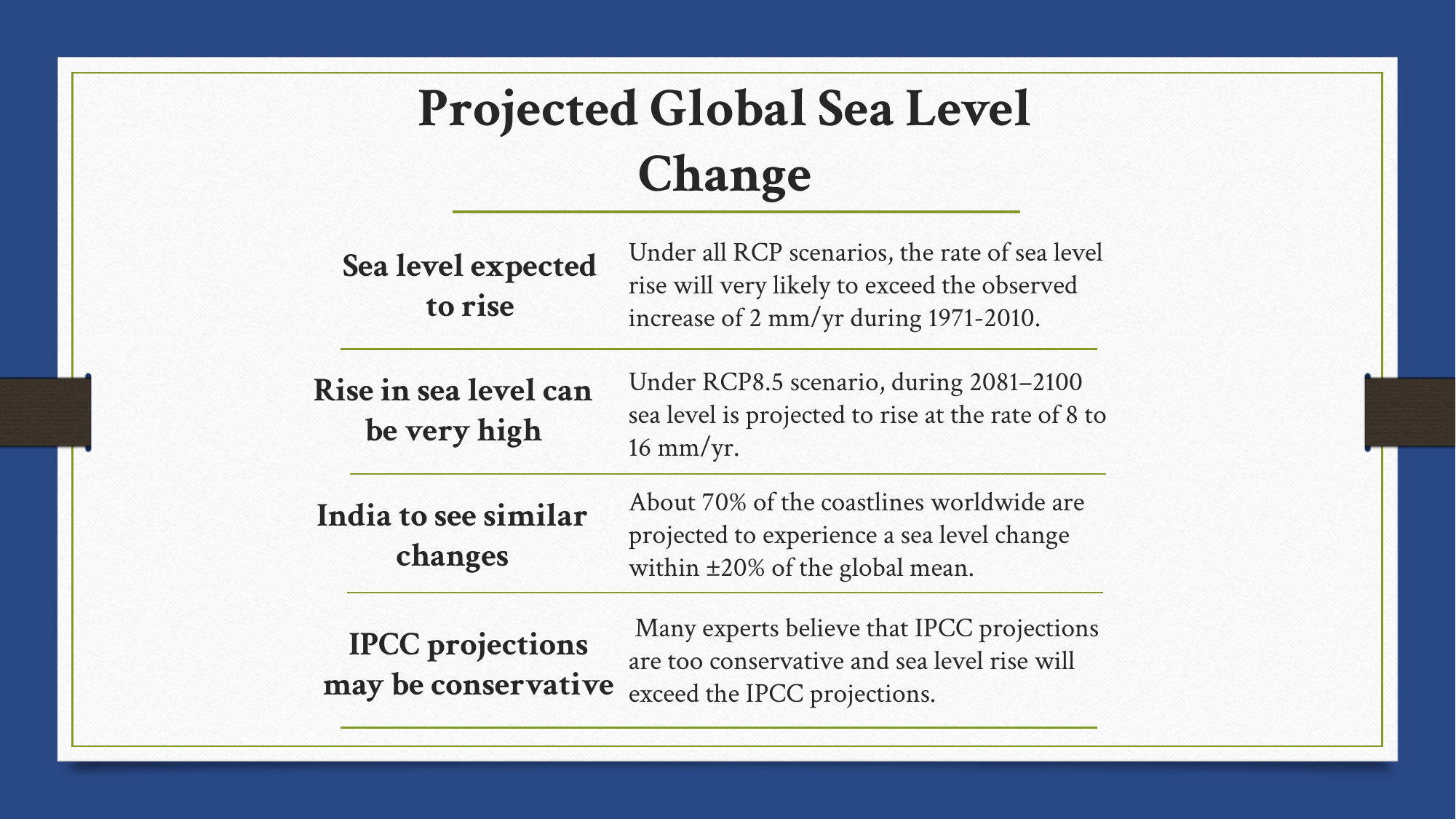

Projected Global Sea Level Change
Under all RCP scenarios, the rate of sea level rise will very likely to exceed the observed increase of 2 mm/yr during 1971-2010.
Sea level expected to rise
Under RCP8.5 scenario, during 2081–2100 sea level is projected to rise at the rate of 8 to 16 mm/yr.
Rise in sea level can be very high

About 70% of the coastlines worldwide are projected to experience a sea level change within ±20% of the global mean.
India to see similar changes
 Many experts believe that IPCC projections are too conservative and sea level rise will exceed the IPCC projections.
IPCC projections may be conservative